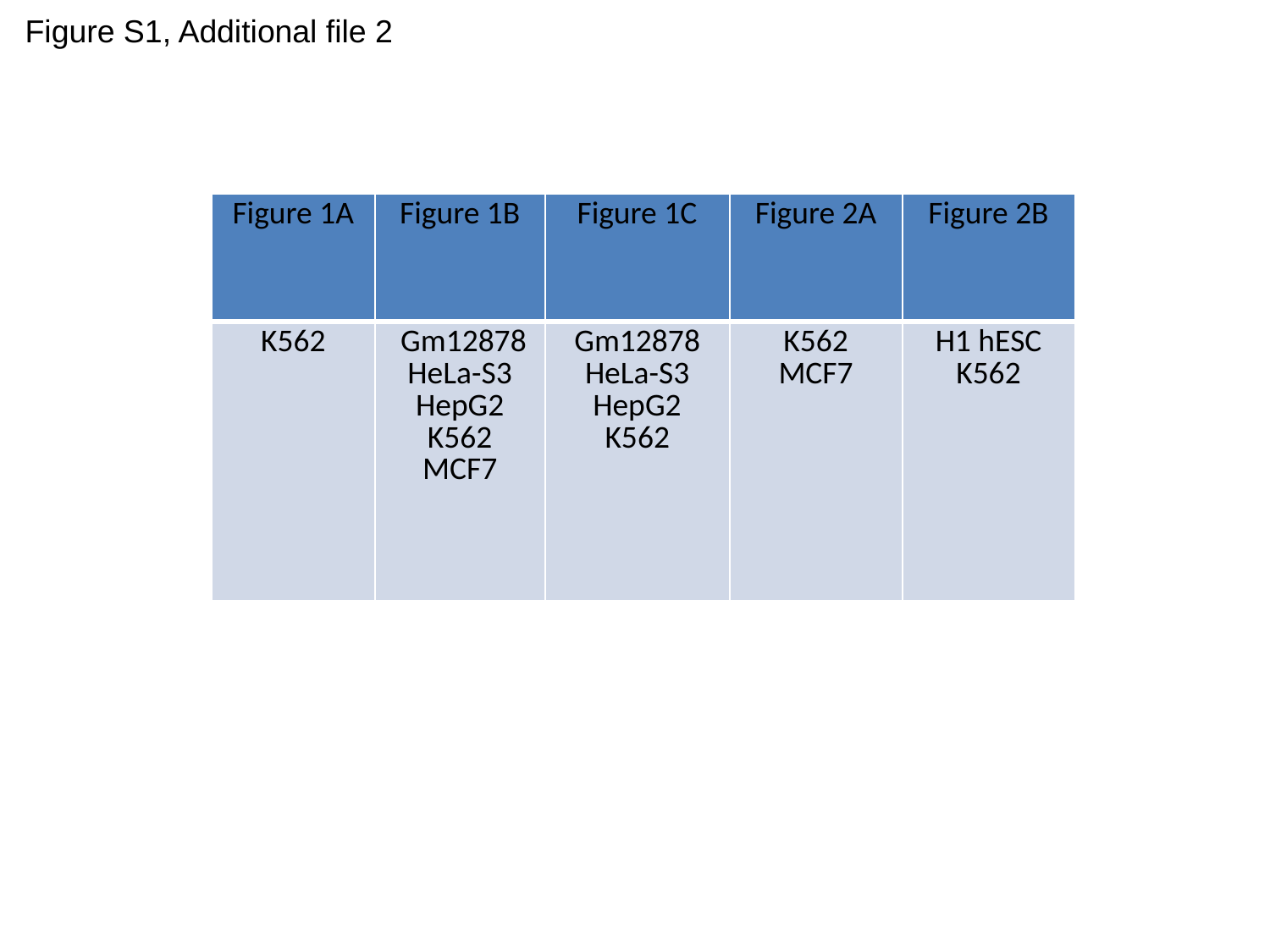

Figure S1, Additional file 2
| Figure 1A | Figure 1B | Figure 1C | Figure 2A | Figure 2B |
| --- | --- | --- | --- | --- |
| K562 | Gm12878 HeLa-S3 HepG2 K562 MCF7 | Gm12878 HeLa-S3 HepG2 K562 | K562 MCF7 | H1 hESC K562 |